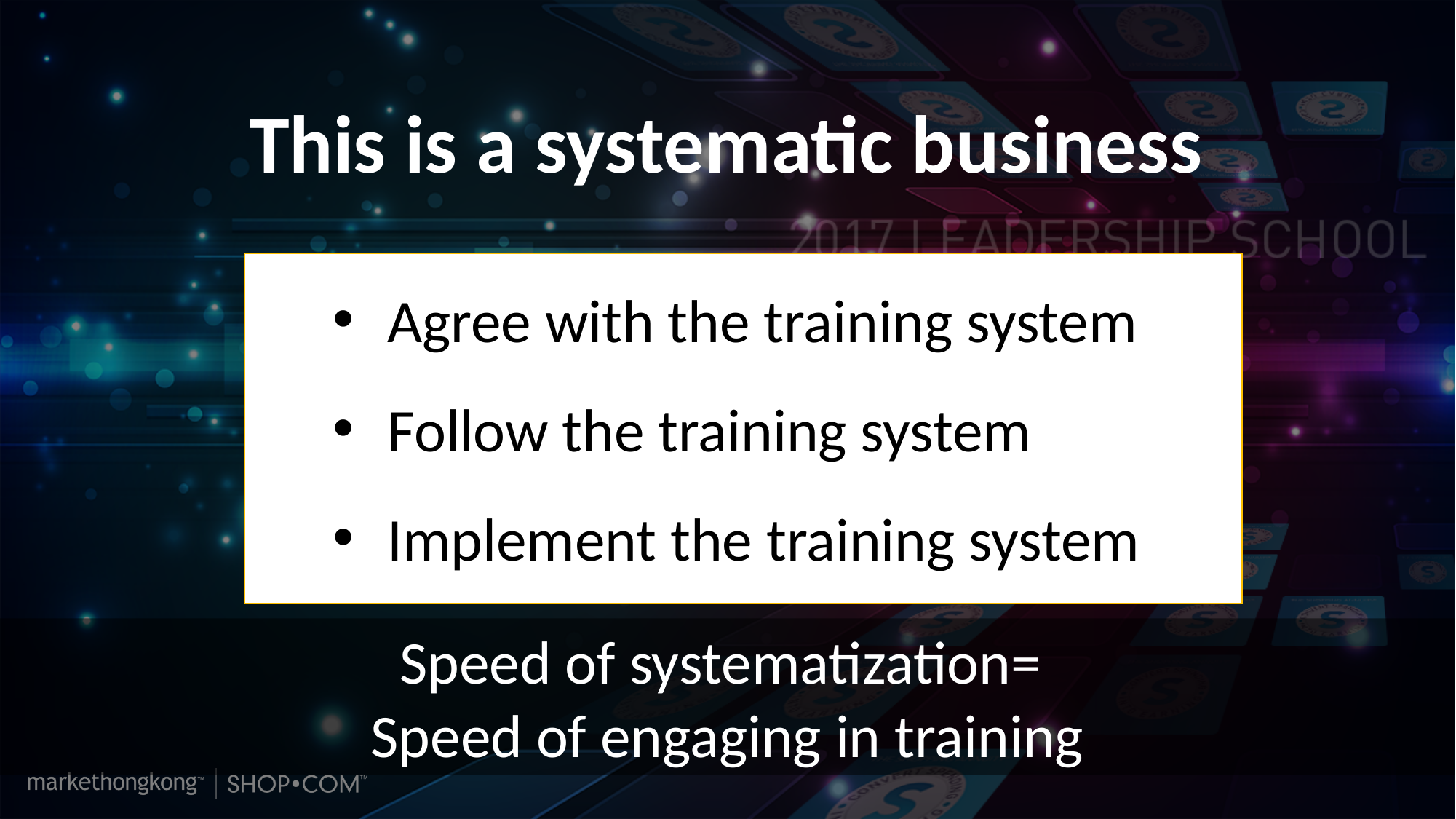

This is a systematic business

Agree with the training system

Follow the training system

Implement the training system
Speed of systematization=
Speed of engaging in training